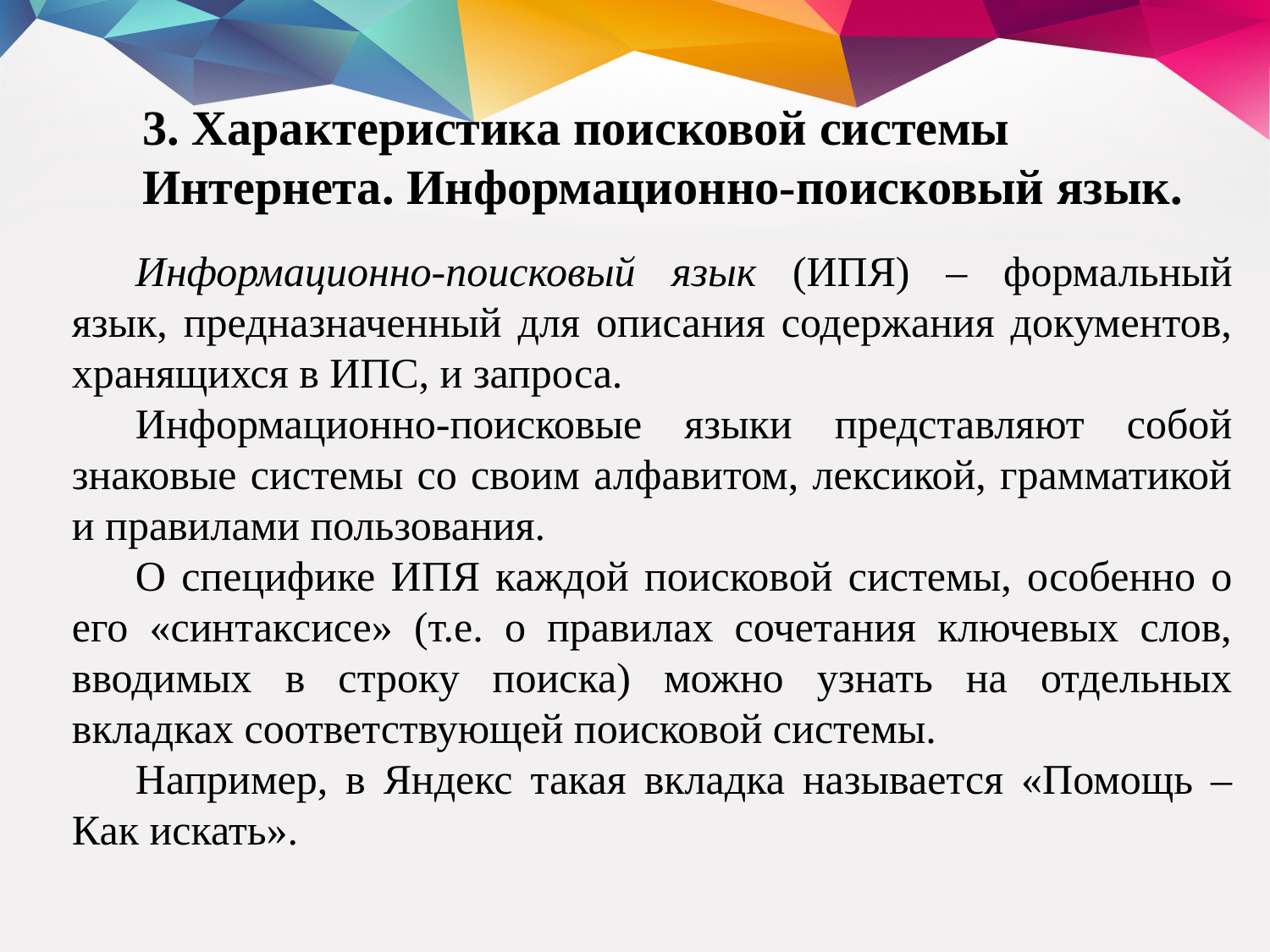

3. Характеристика поисковой системы Интернета. Информационно-поисковый язык.
Информационно-поисковый язык (ИПЯ) – формальный язык, предназначенный для описания содержания документов, хранящихся в ИПС, и запроса.
Информационно-поисковые языки представляют собой знаковые системы со своим алфавитом, лексикой, грамматикой и правилами пользования.
О специфике ИПЯ каждой поисковой системы, особенно о его «синтаксисе» (т.е. о правилах сочетания ключевых слов, вводимых в строку поиска) можно узнать на отдельных вкладках соответствующей поисковой системы.
Например, в Яндекс такая вкладка называется «Помощь – Как искать».